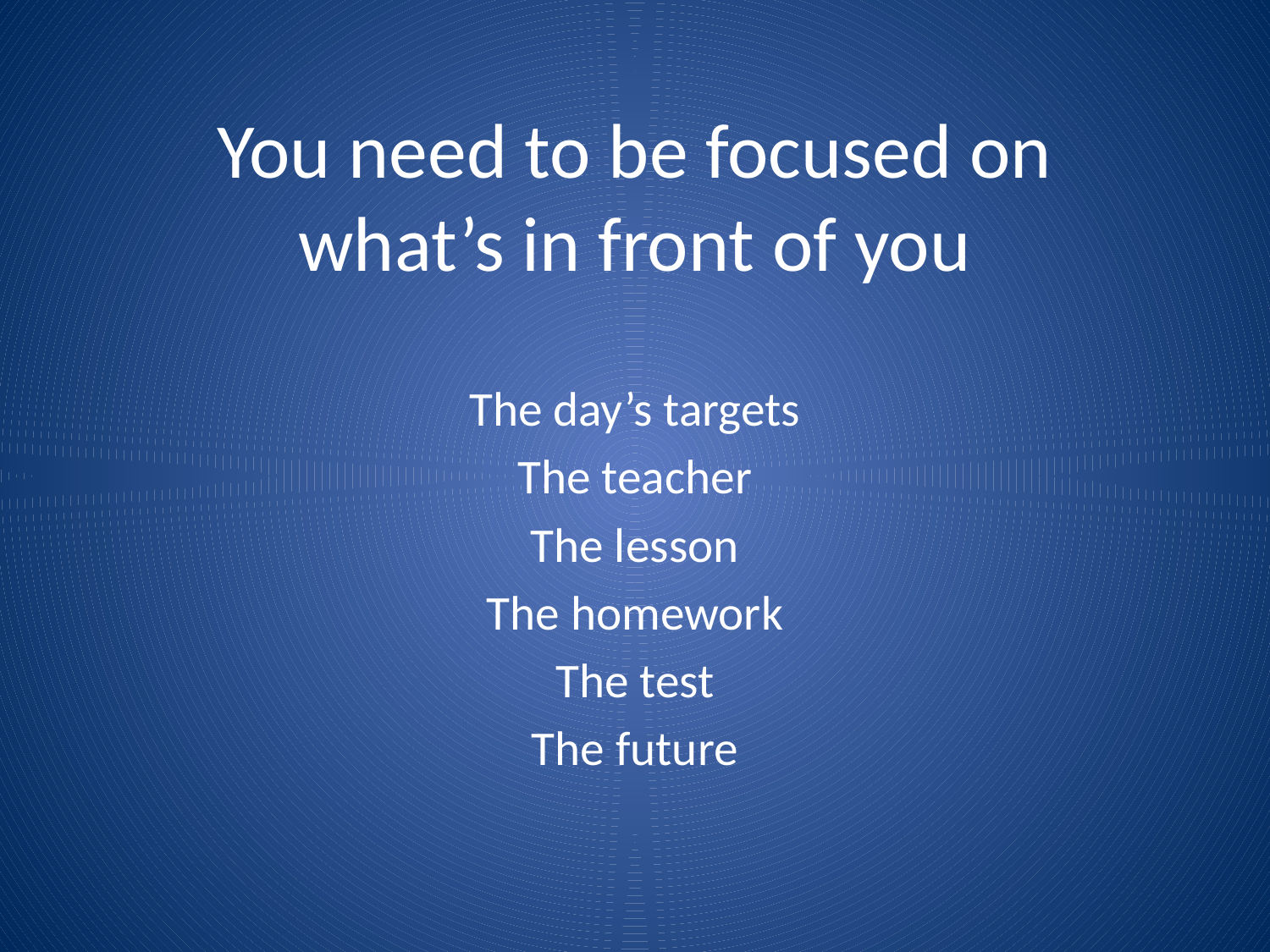

# You need to be focused on what’s in front of you
The day’s targets
The teacher
The lesson
The homework
The test
The future